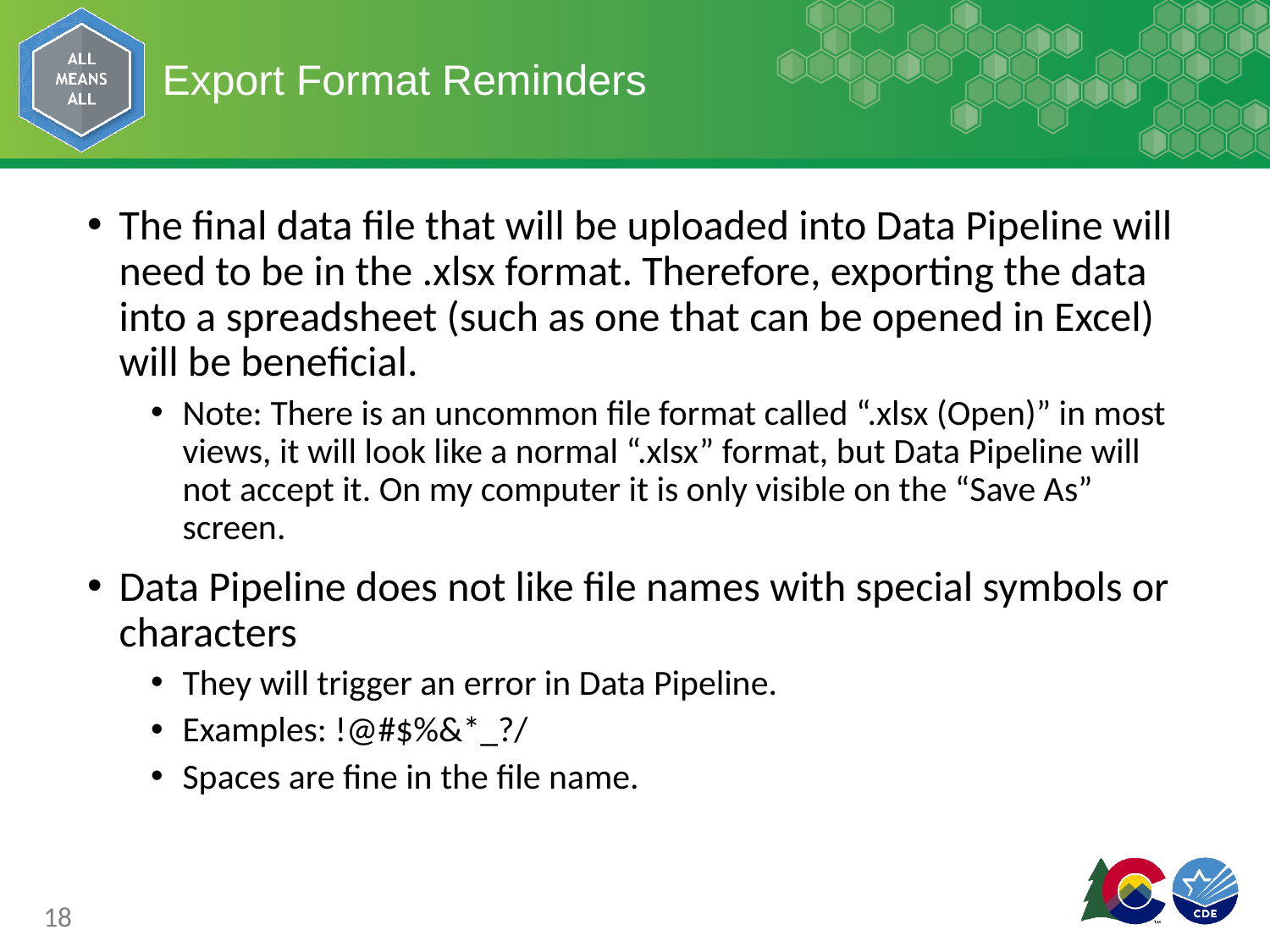

# Export Format Reminders
The final data file that will be uploaded into Data Pipeline will need to be in the .xlsx format. Therefore, exporting the data into a spreadsheet (such as one that can be opened in Excel) will be beneficial.
Note: There is an uncommon file format called “.xlsx (Open)” in most views, it will look like a normal “.xlsx” format, but Data Pipeline will not accept it. On my computer it is only visible on the “Save As” screen.
Data Pipeline does not like file names with special symbols or characters
They will trigger an error in Data Pipeline.
Examples: !@#$%&*_?/
Spaces are fine in the file name.
18